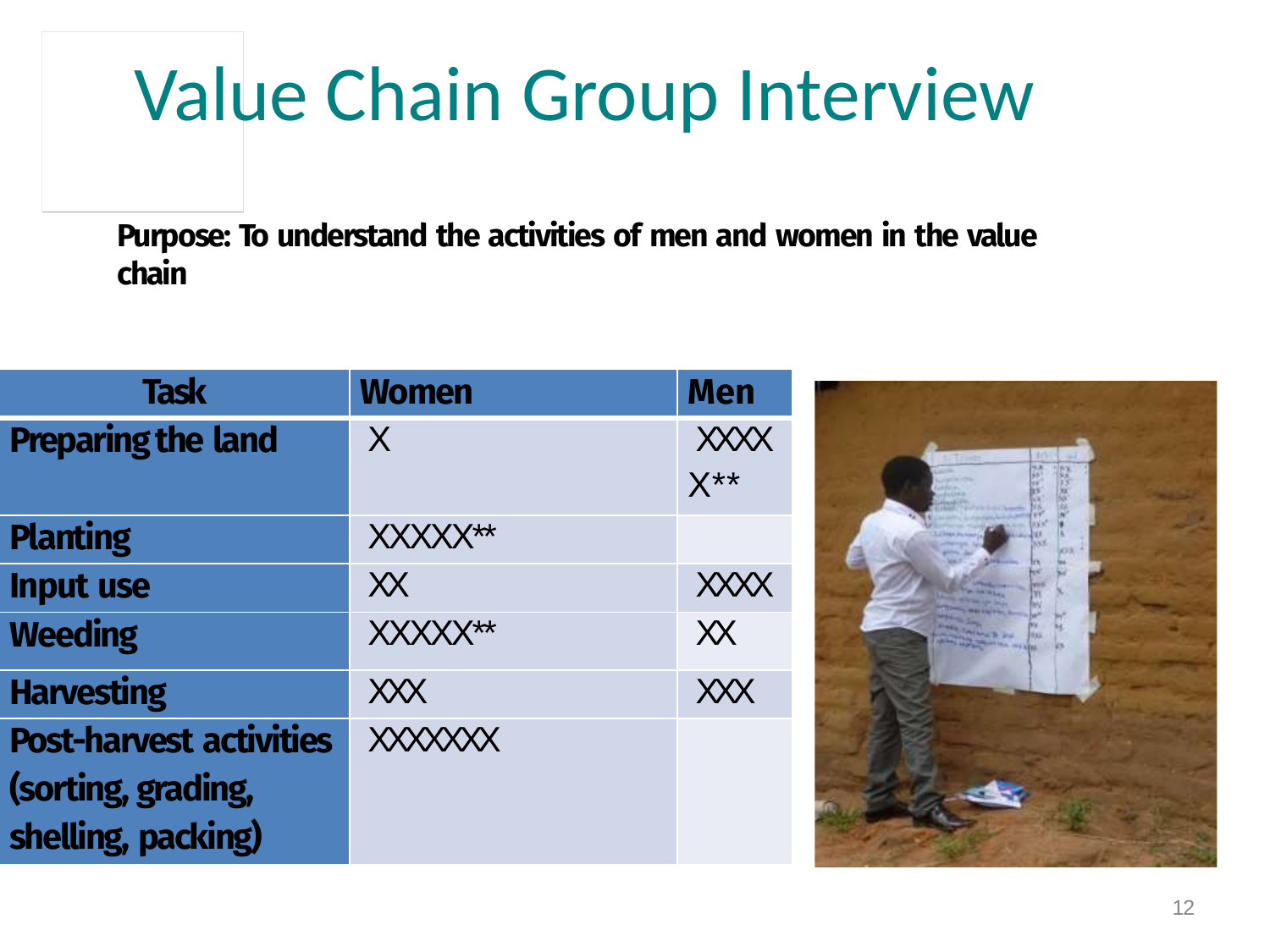

# Value Chain Group Interview
Purpose: To understand the activities of men and women in the value chain
| Task | Women | Men |
| --- | --- | --- |
| Preparing the land | X | XXXX X\*\* |
| Planting | XXXXX\*\* |  |
| Input use | XX | XXXX |
| Weeding | XXXXX\*\* | XX |
| Harvesting | XXX | XXX |
| Post-harvest activities (sorting, grading, shelling, packing) | XXXXXXX |  |

12